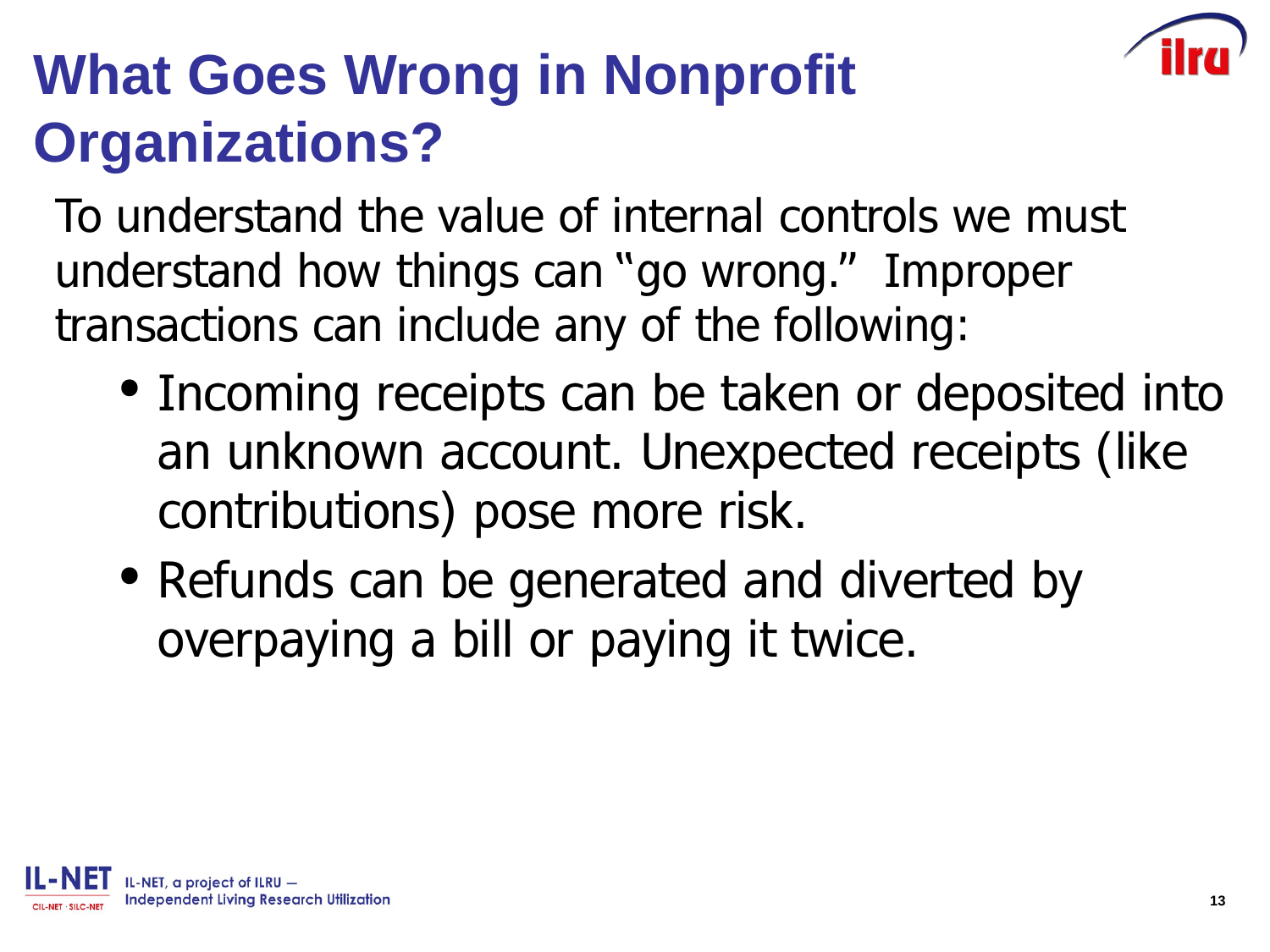

# What Goes Wrong in Nonprofit Organizations?
To understand the value of internal controls we must understand how things can “go wrong.”  Improper transactions can include any of the following:
Incoming receipts can be taken or deposited into an unknown account. Unexpected receipts (like contributions) pose more risk.
Refunds can be generated and diverted by overpaying a bill or paying it twice.